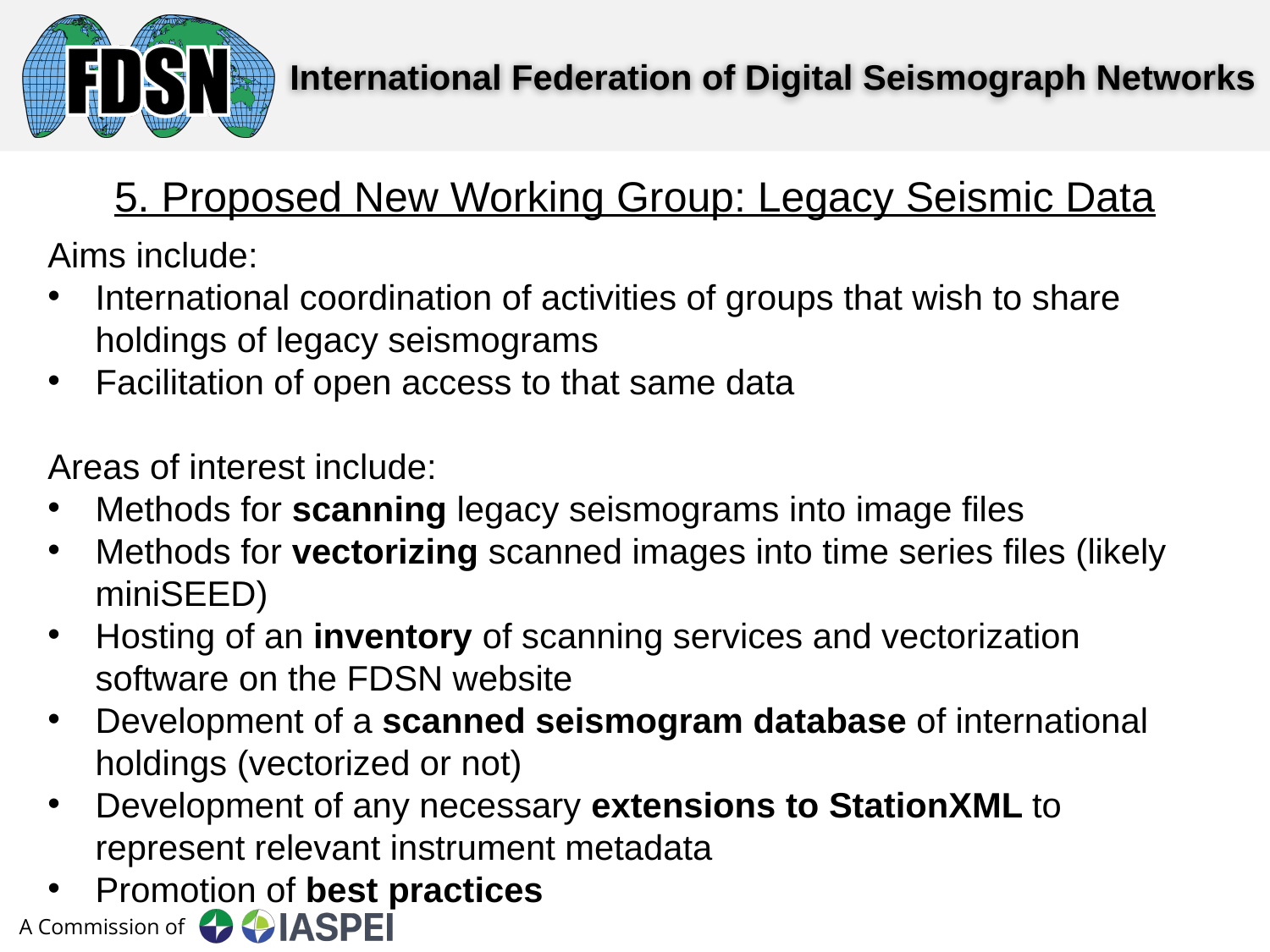

5. Proposed New Working Group: Legacy Seismic Data

Aims include:
International coordination of activities of groups that wish to share holdings of legacy seismograms
Facilitation of open access to that same data

Areas of interest include:
Methods for scanning legacy seismograms into image files
Methods for vectorizing scanned images into time series files (likely miniSEED)
Hosting of an inventory of scanning services and vectorization software on the FDSN website
Development of a scanned seismogram database of international holdings (vectorized or not)
Development of any necessary extensions to StationXML to represent relevant instrument metadata
Promotion of best practices